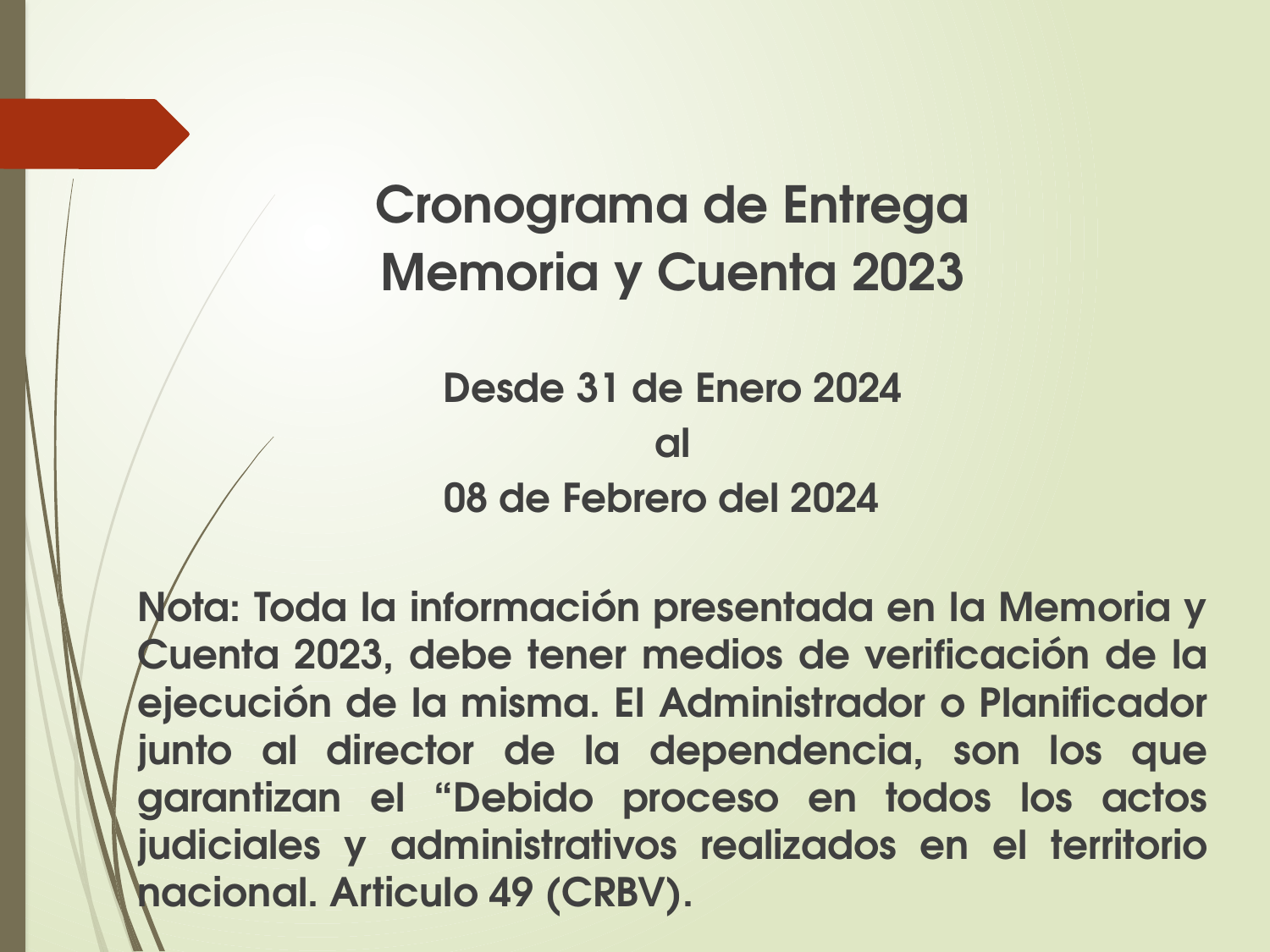

Cronograma de Entrega
Memoria y Cuenta 2023

Desde 31 de Enero 2024
al
08 de Febrero del 2024

Nota: Toda la información presentada en la Memoria y Cuenta 2023, debe tener medios de verificación de la ejecución de la misma. El Administrador o Planificador junto al director de la dependencia, son los que garantizan el “Debido proceso en todos los actos judiciales y administrativos realizados en el territorio nacional. Articulo 49 (CRBV).